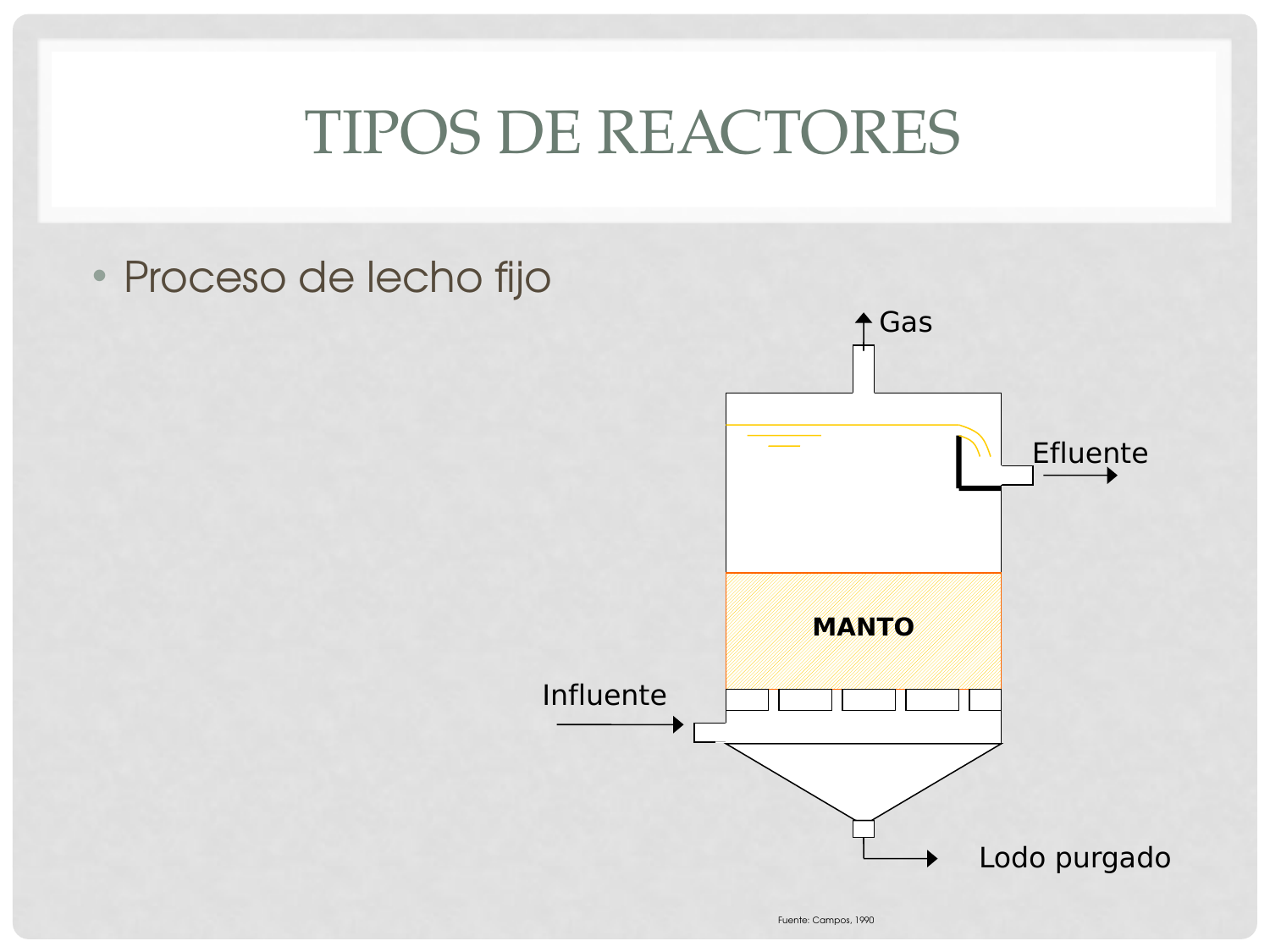

# Tipos de reactores
Proceso de lecho fijo

Gas

Efluente

MANTO
Influente

Lodo purgado

Fuente: Campos, 1990